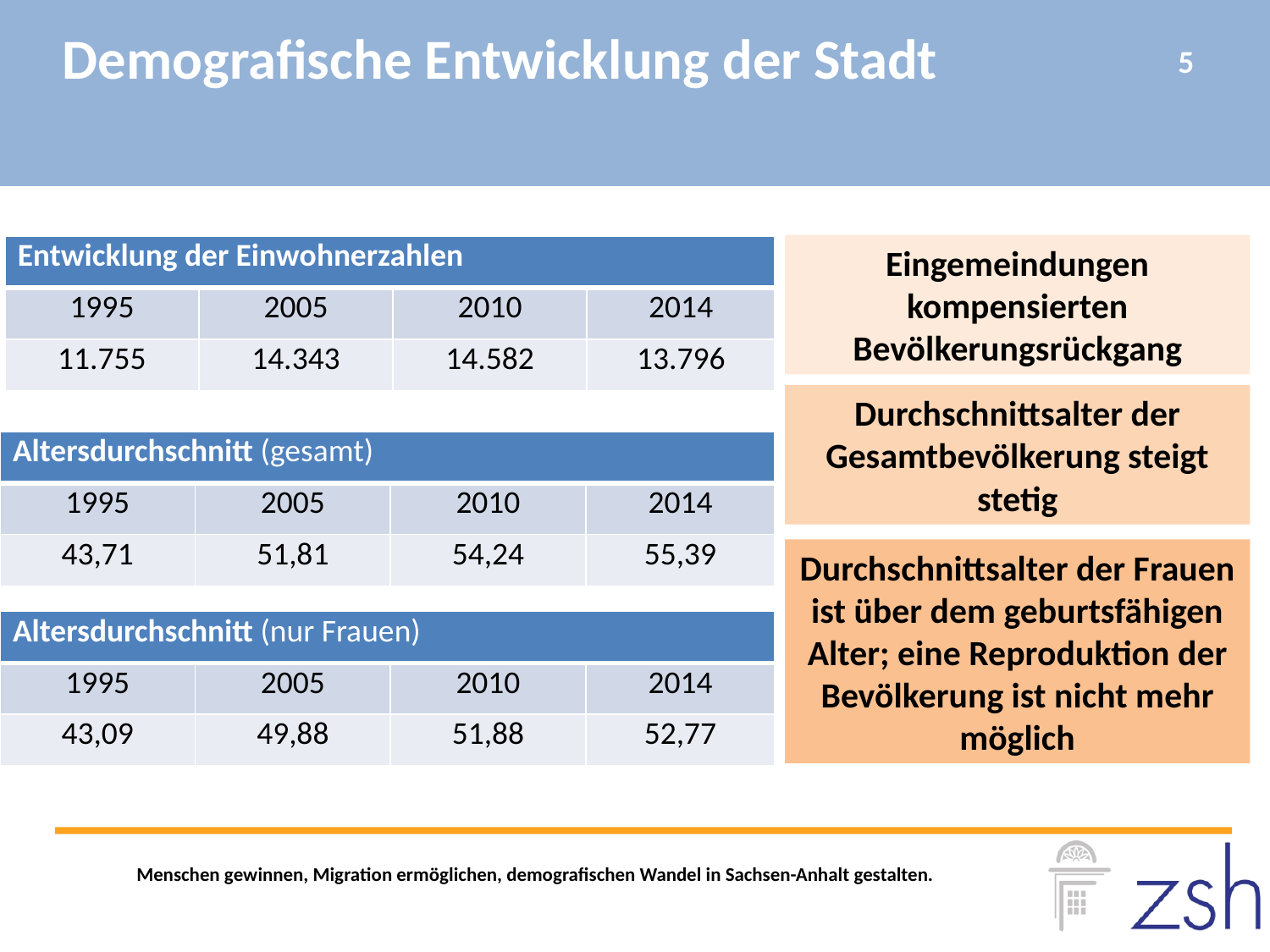

Demografische Entwicklung der Stadt
5
Eingemeindungen kompensierten Bevölkerungsrückgang
| Entwicklung der Einwohnerzahlen |  |  |  |
| --- | --- | --- | --- |
| 1995 | 2005 | 2010 | 2014 |
| 11.755 | 14.343 | 14.582 | 13.796 |
Durchschnittsalter der Gesamtbevölkerung steigt stetig
| Altersdurchschnitt (gesamt) |  |  |  |
| --- | --- | --- | --- |
| 1995 | 2005 | 2010 | 2014 |
| 43,71 | 51,81 | 54,24 | 55,39 |
Durchschnittsalter der Frauen ist über dem geburtsfähigen Alter; eine Reproduktion der Bevölkerung ist nicht mehr möglich
| Altersdurchschnitt (nur Frauen) |  |  |  |
| --- | --- | --- | --- |
| 1995 | 2005 | 2010 | 2014 |
| 43,09 | 49,88 | 51,88 | 52,77 |
Menschen gewinnen, Migration ermöglichen, demografischen Wandel in Sachsen-Anhalt gestalten.